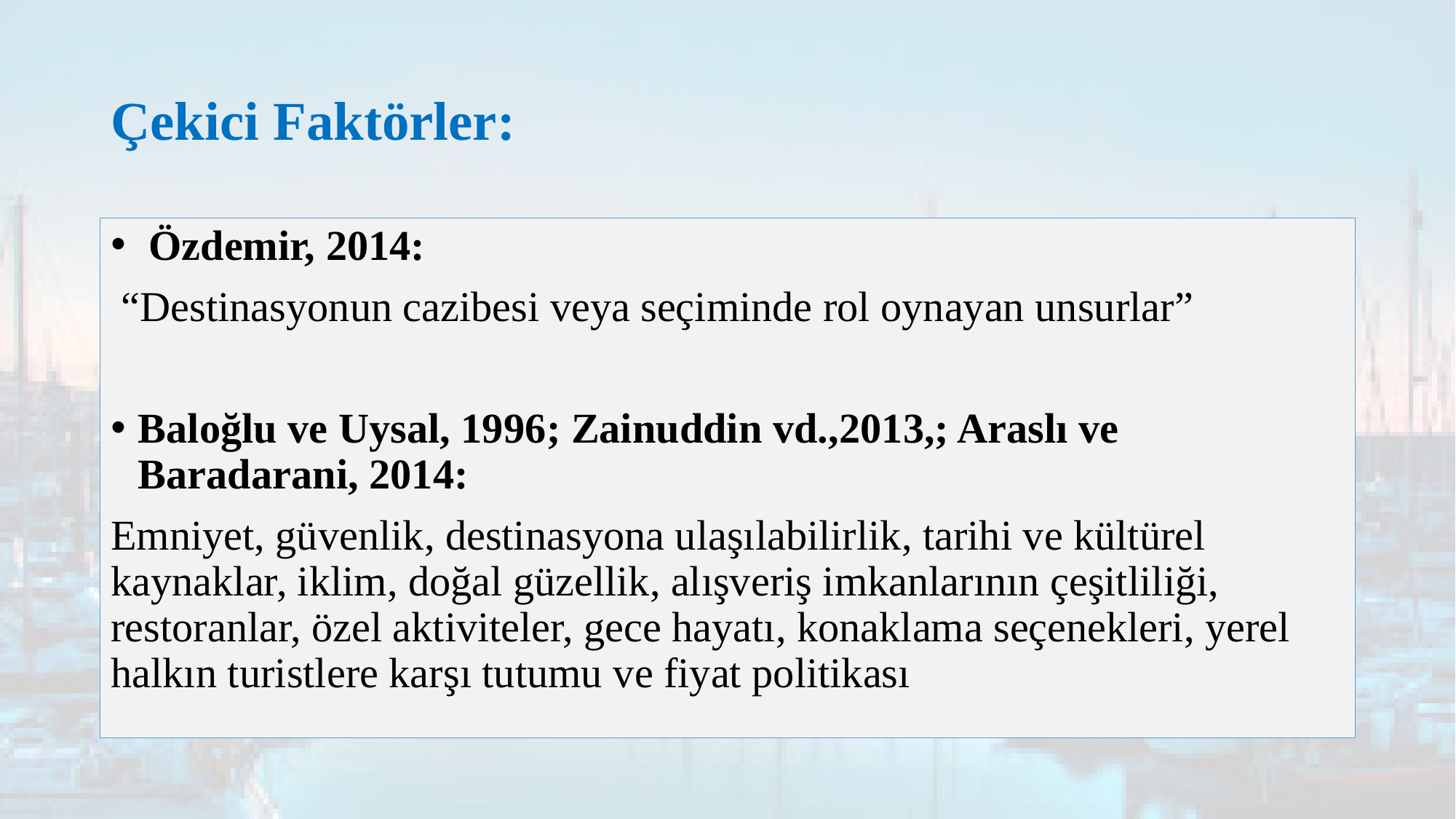

# Çekici Faktörler:
 Özdemir, 2014:
 “Destinasyonun cazibesi veya seçiminde rol oynayan unsurlar”

Baloğlu ve Uysal, 1996; Zainuddin vd.,2013,; Araslı ve Baradarani, 2014:
Emniyet, güvenlik, destinasyona ulaşılabilirlik, tarihi ve kültürel kaynaklar, iklim, doğal güzellik, alışveriş imkanlarının çeşitliliği, restoranlar, özel aktiviteler, gece hayatı, konaklama seçenekleri, yerel halkın turistlere karşı tutumu ve fiyat politikası